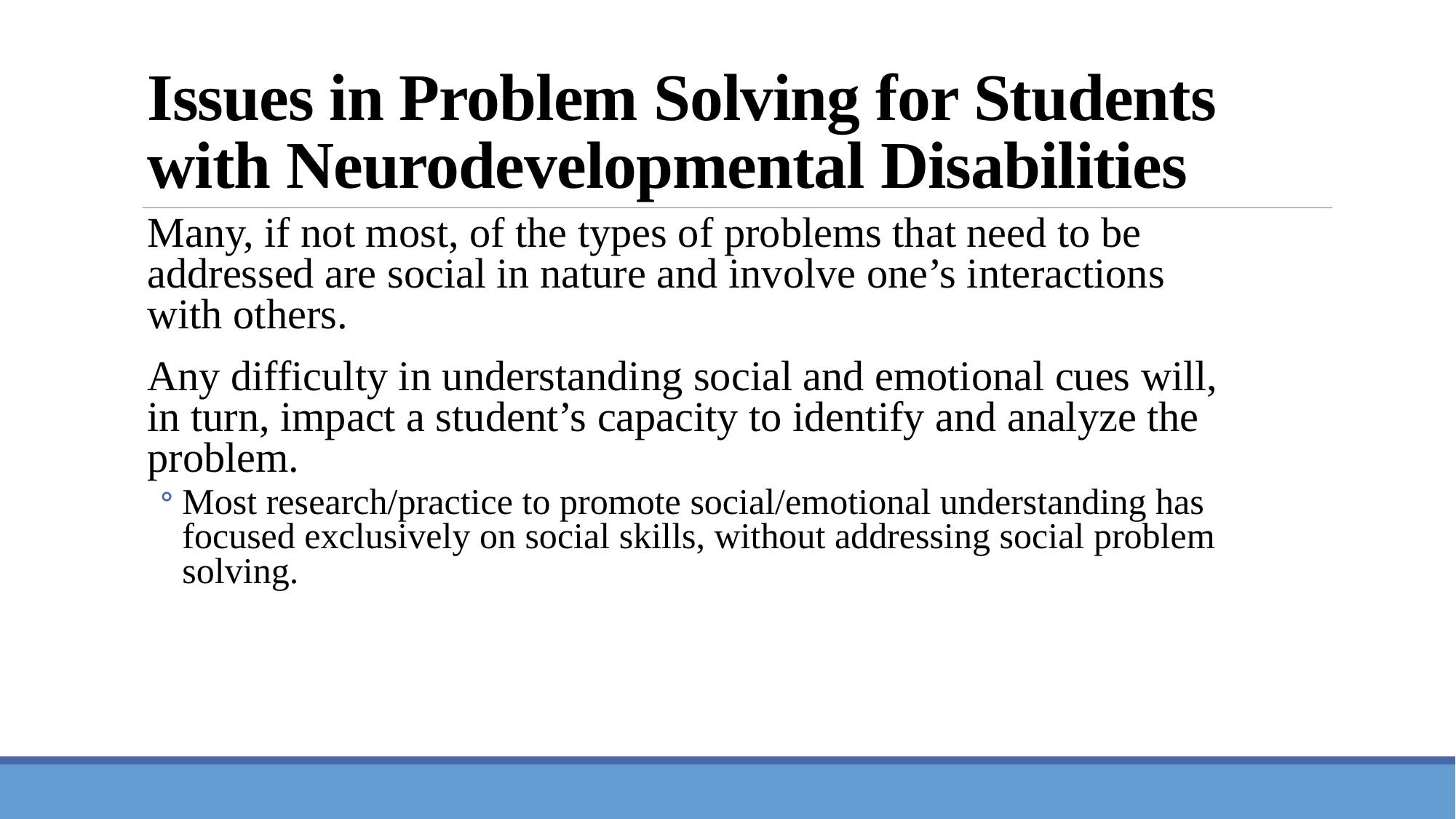

# Issues in Problem Solving for Students with Neurodevelopmental Disabilities
Many, if not most, of the types of problems that need to be addressed are social in nature and involve one’s interactions with others.
Any difficulty in understanding social and emotional cues will, in turn, impact a student’s capacity to identify and analyze the problem.
Most research/practice to promote social/emotional understanding has focused exclusively on social skills, without addressing social problem solving.